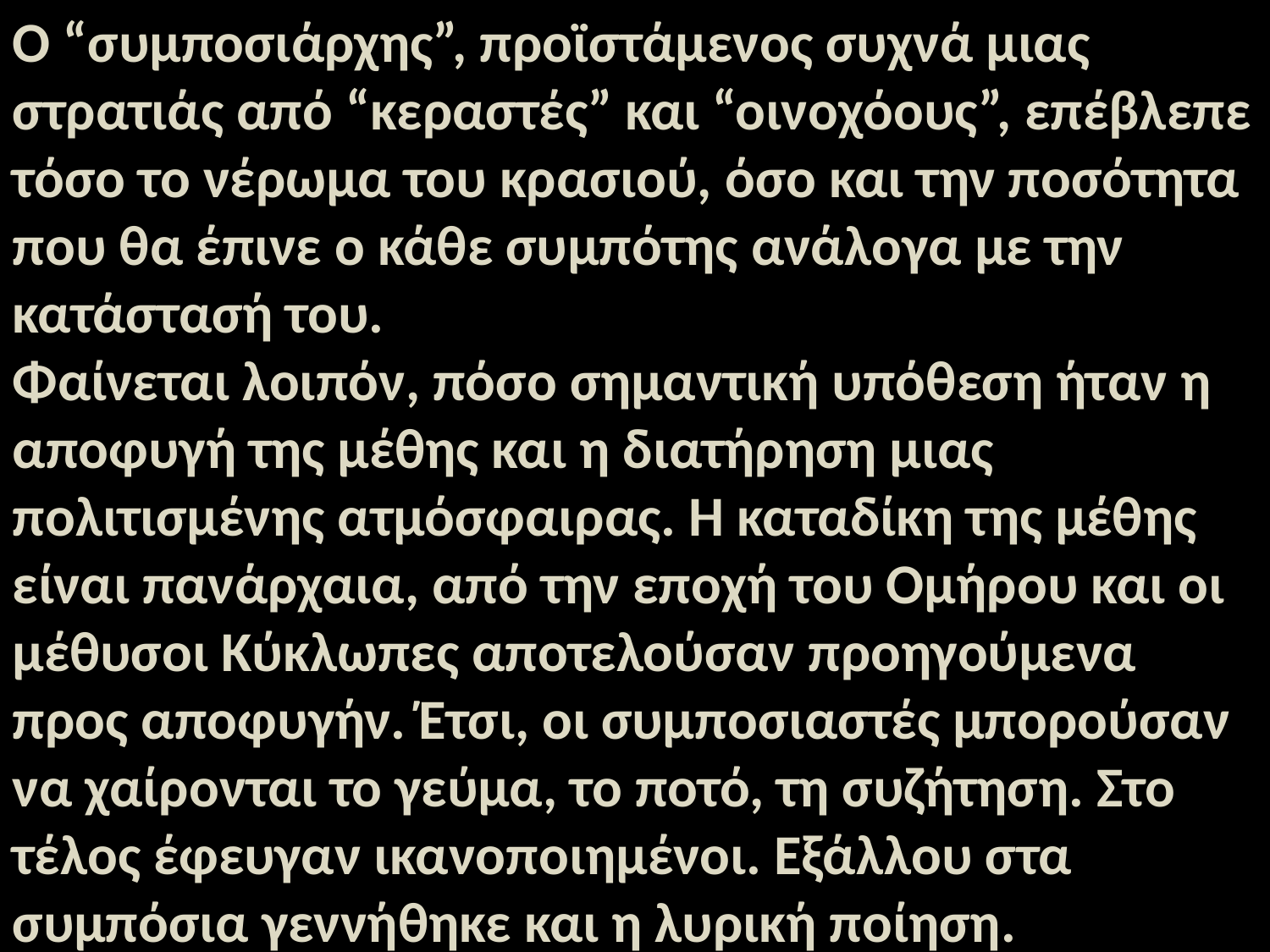

Ο “συμποσιάρχης”, προϊστάμενος συχνά μιας στρατιάς από “κεραστές” και “οινοχόους”, επέβλεπε τόσο το νέρωμα του κρασιού, όσο και την ποσότητα που θα έπινε ο κάθε συμπότης ανάλογα με την κατάστασή του.
Φαίνεται λοιπόν, πόσο σημαντική υπόθεση ήταν η αποφυγή της μέθης και η διατήρηση μιας πολιτισμένης ατμόσφαιρας. Η καταδίκη της μέθης είναι πανάρχαια, από την εποχή του Ομήρου και οι μέθυσοι Κύκλωπες αποτελούσαν προηγούμενα προς αποφυγήν. Έτσι, οι συμποσιαστές μπορούσαν να χαίρονται το γεύμα, το ποτό, τη συζήτηση. Στο τέλος έφευγαν ικανοποιημένοι. Εξάλλου στα συμπόσια γεννήθηκε και η λυρική ποίηση.